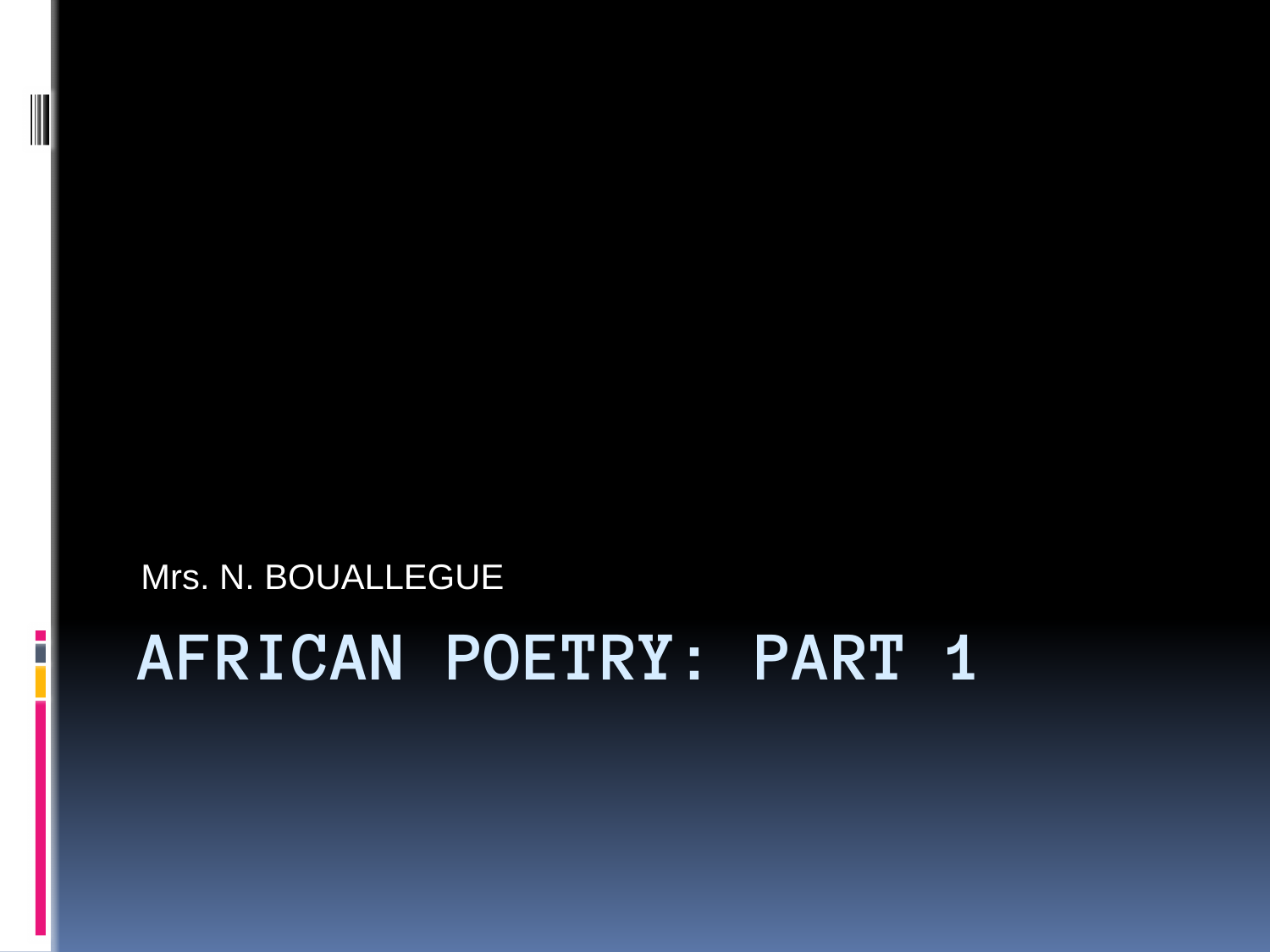

Mrs. N. BOUALLEGUE
# African Poetry: part 1